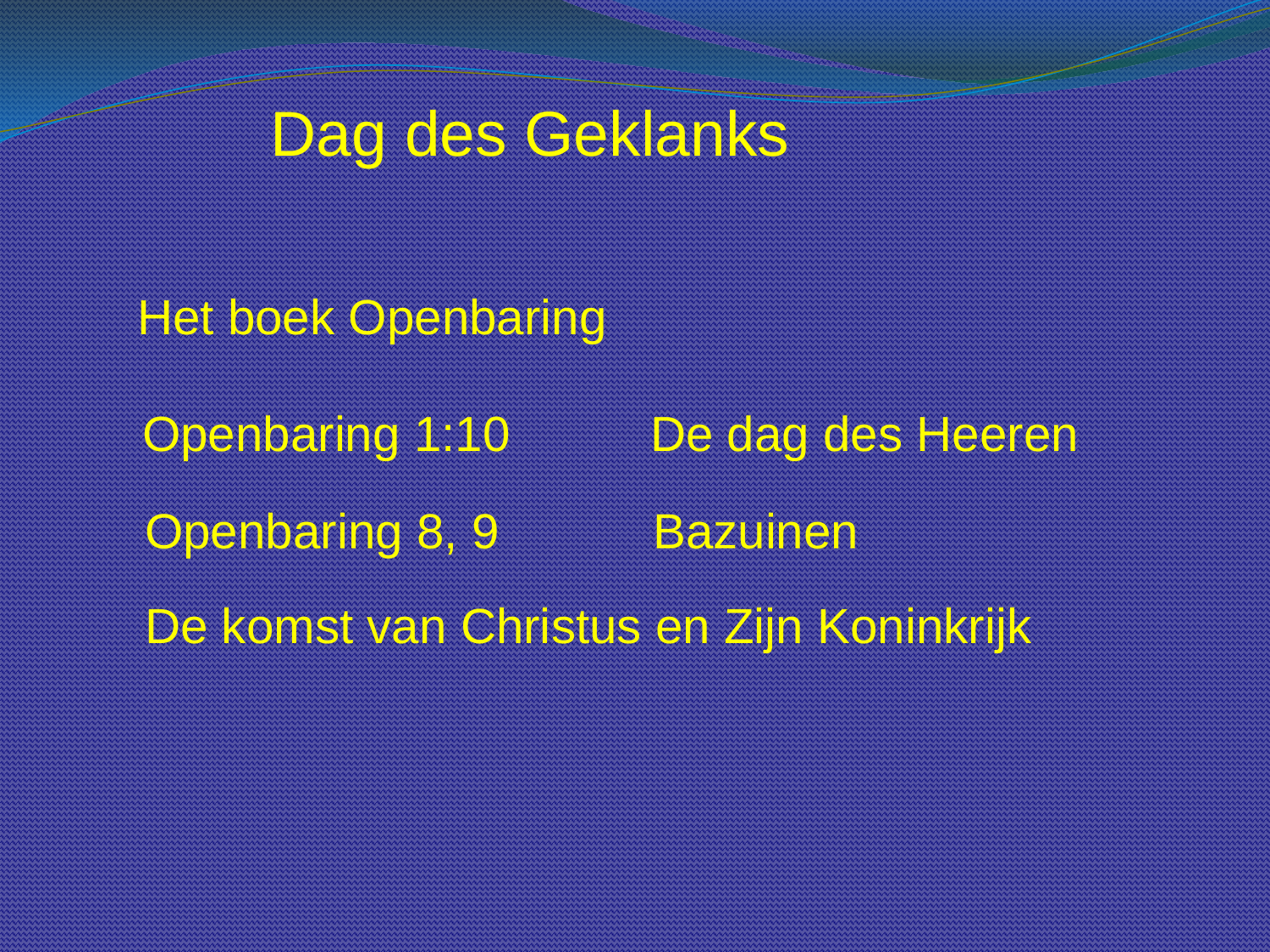

Dag des Geklanks
Het boek Openbaring
Openbaring 1:10		De dag des Heeren
Openbaring 8, 9		Bazuinen
De komst van Christus en Zijn Koninkrijk